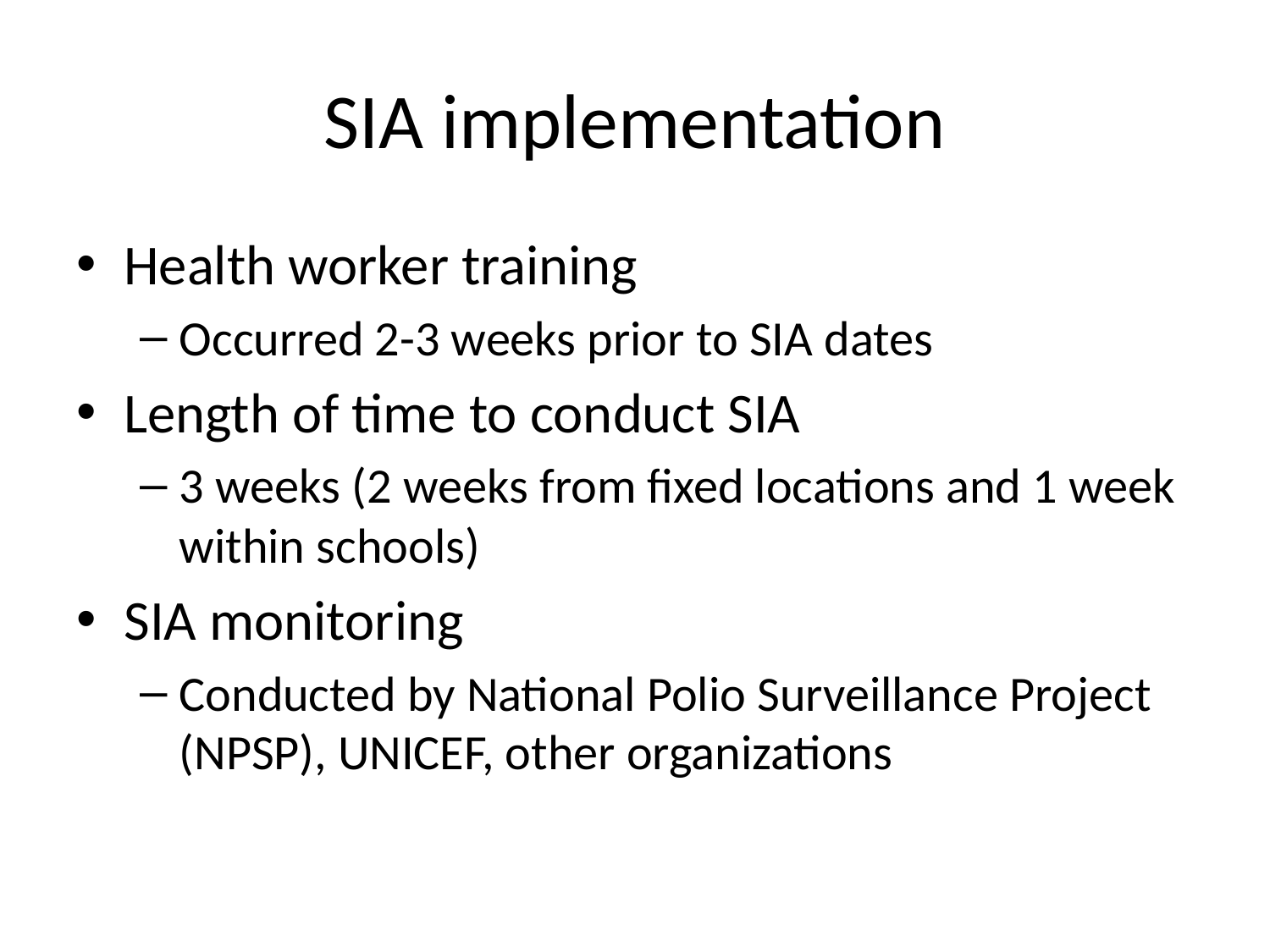

# SIA implementation
Health worker training
Occurred 2-3 weeks prior to SIA dates
Length of time to conduct SIA
3 weeks (2 weeks from fixed locations and 1 week within schools)
SIA monitoring
Conducted by National Polio Surveillance Project (NPSP), UNICEF, other organizations